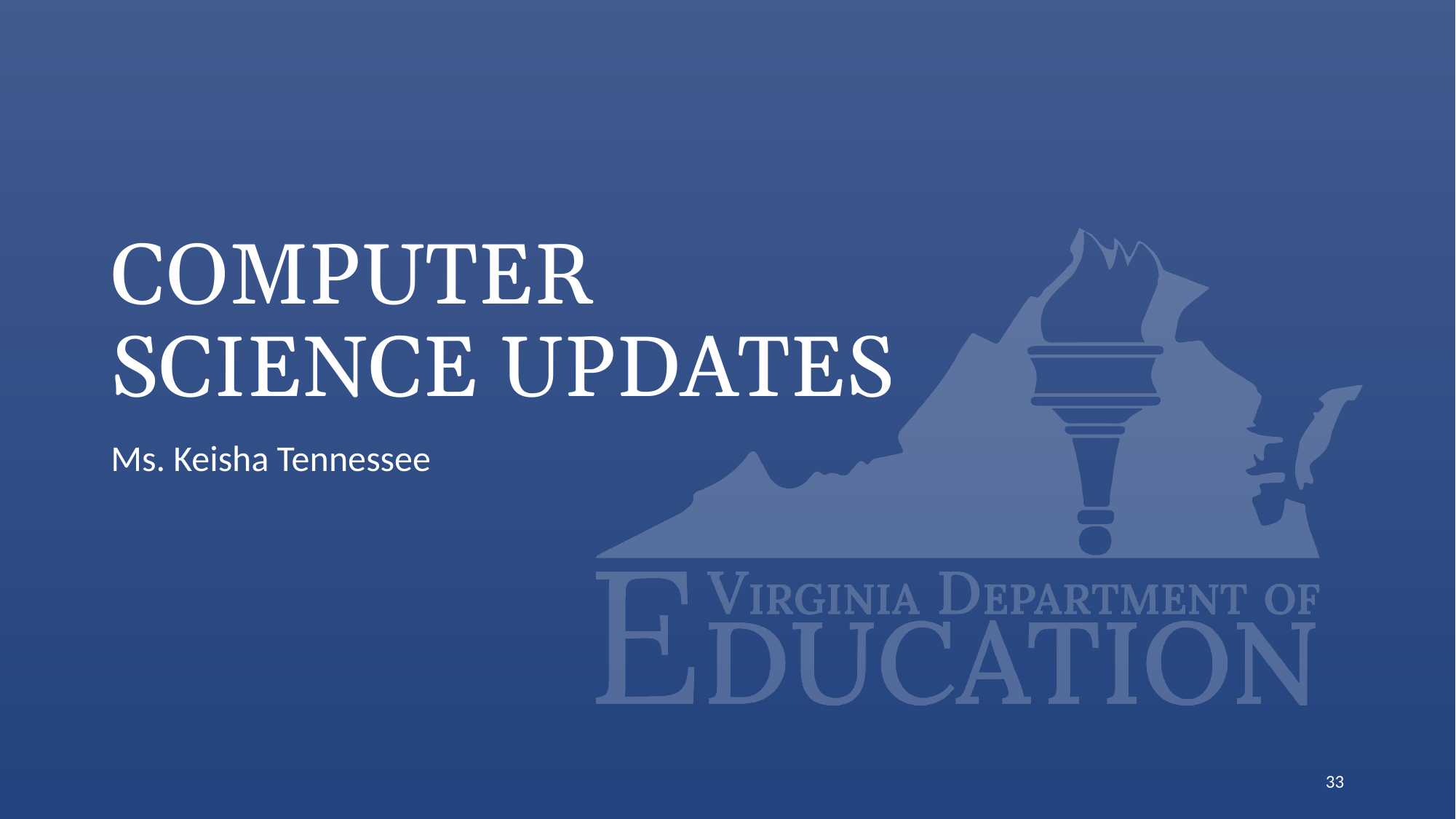

# Computer Science Updates
Ms. Keisha Tennessee
33